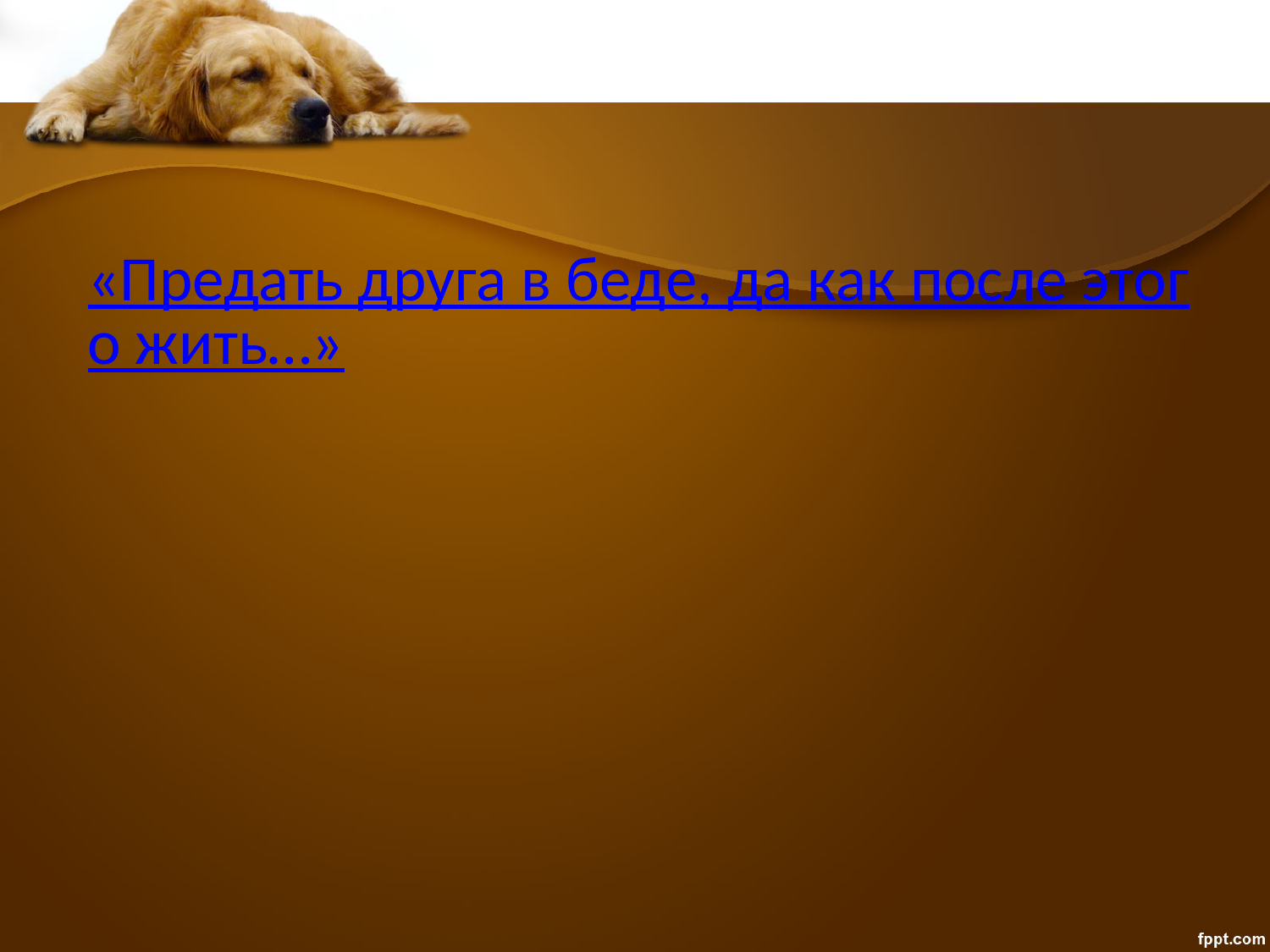

# «Предать друга в беде, да как после этого жить…»